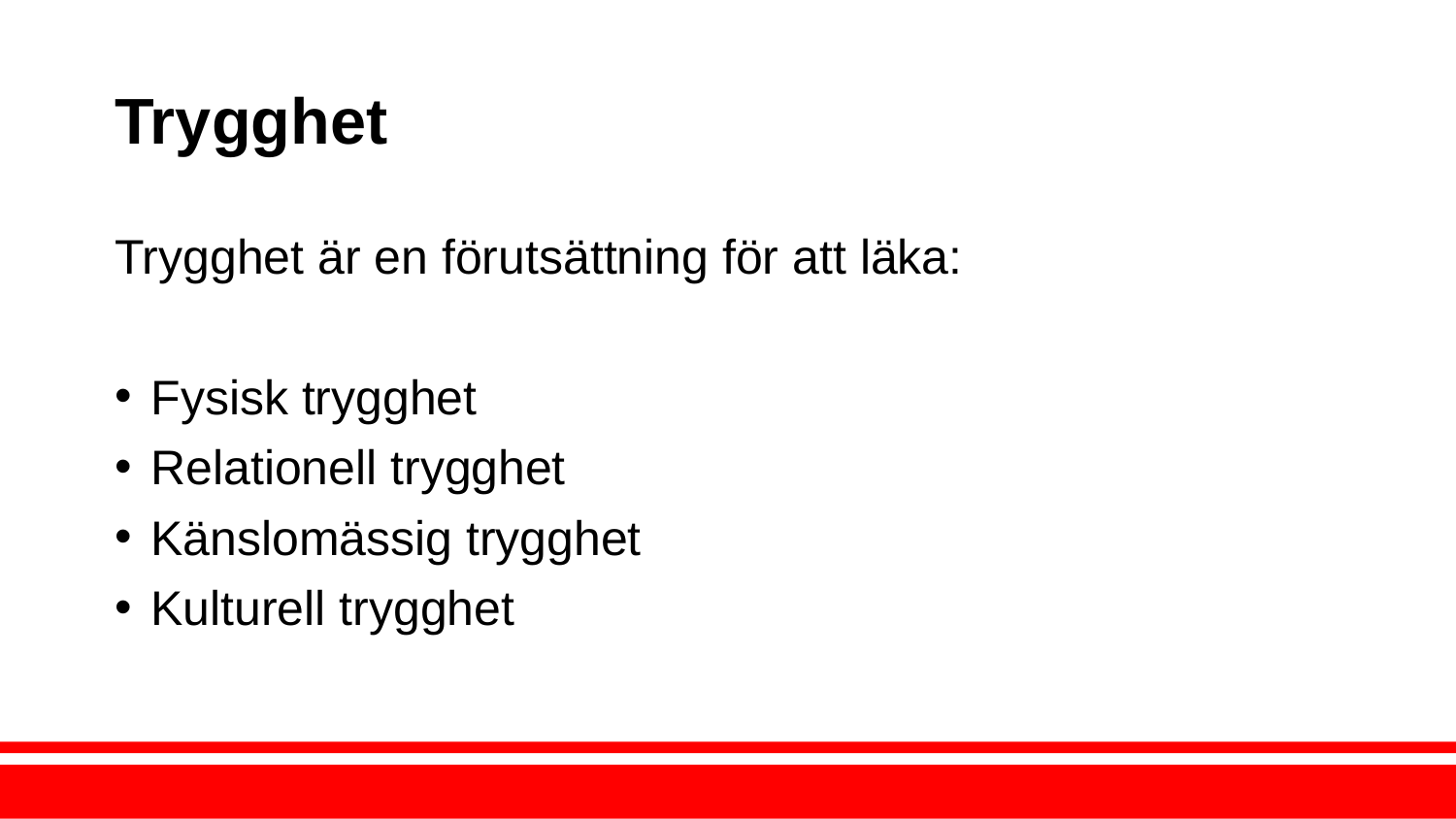

# Trygghet
Trygghet är en förutsättning för att läka:

Fysisk trygghet
Relationell trygghet
Känslomässig trygghet
Kulturell trygghet